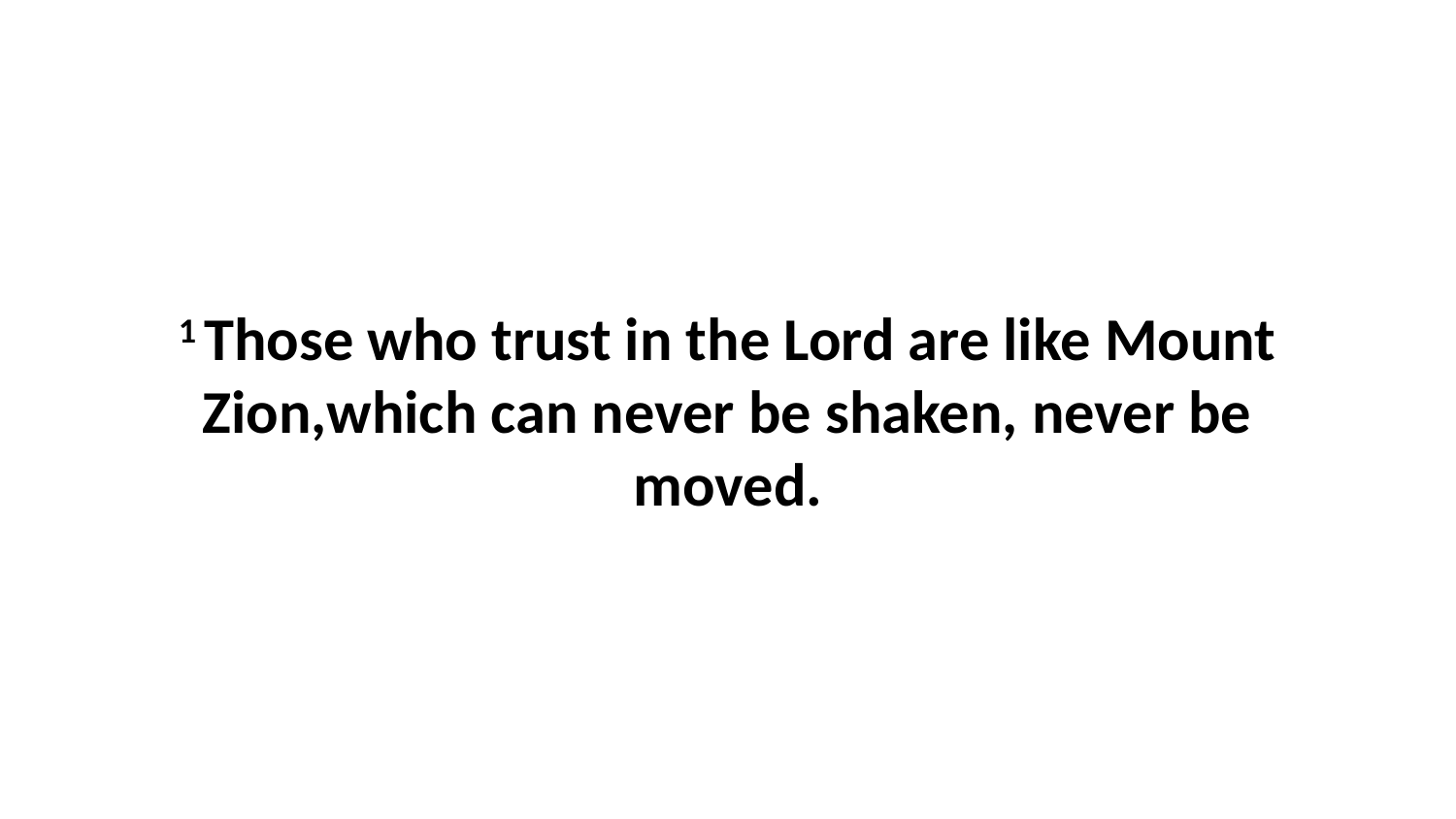

1 Those who trust in the Lord are like Mount Zion,which can never be shaken, never be moved.